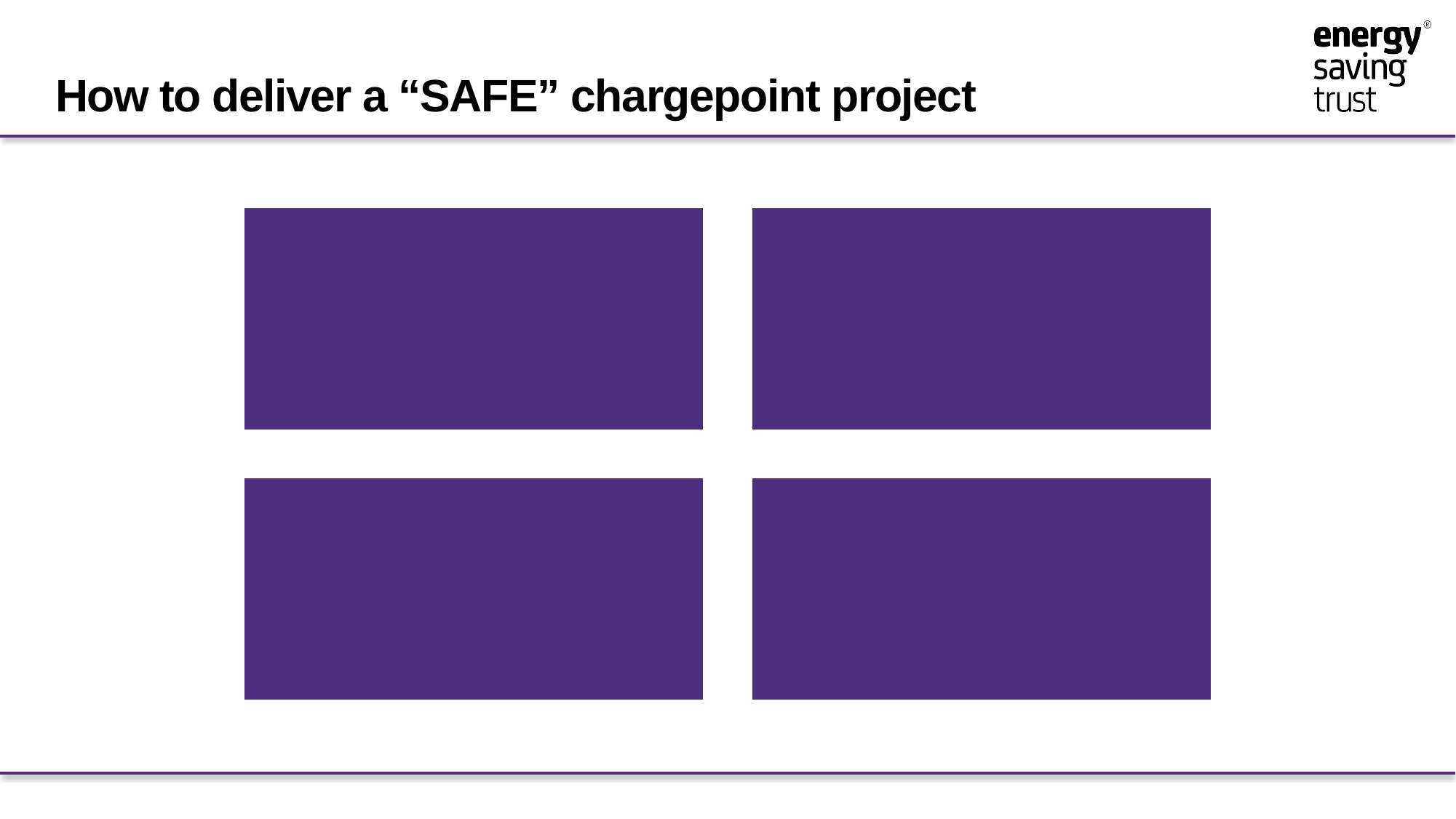

# How to deliver a “SAFE” chargepoint project
Sustainable
Analysed
Future-Proofed
Enforced